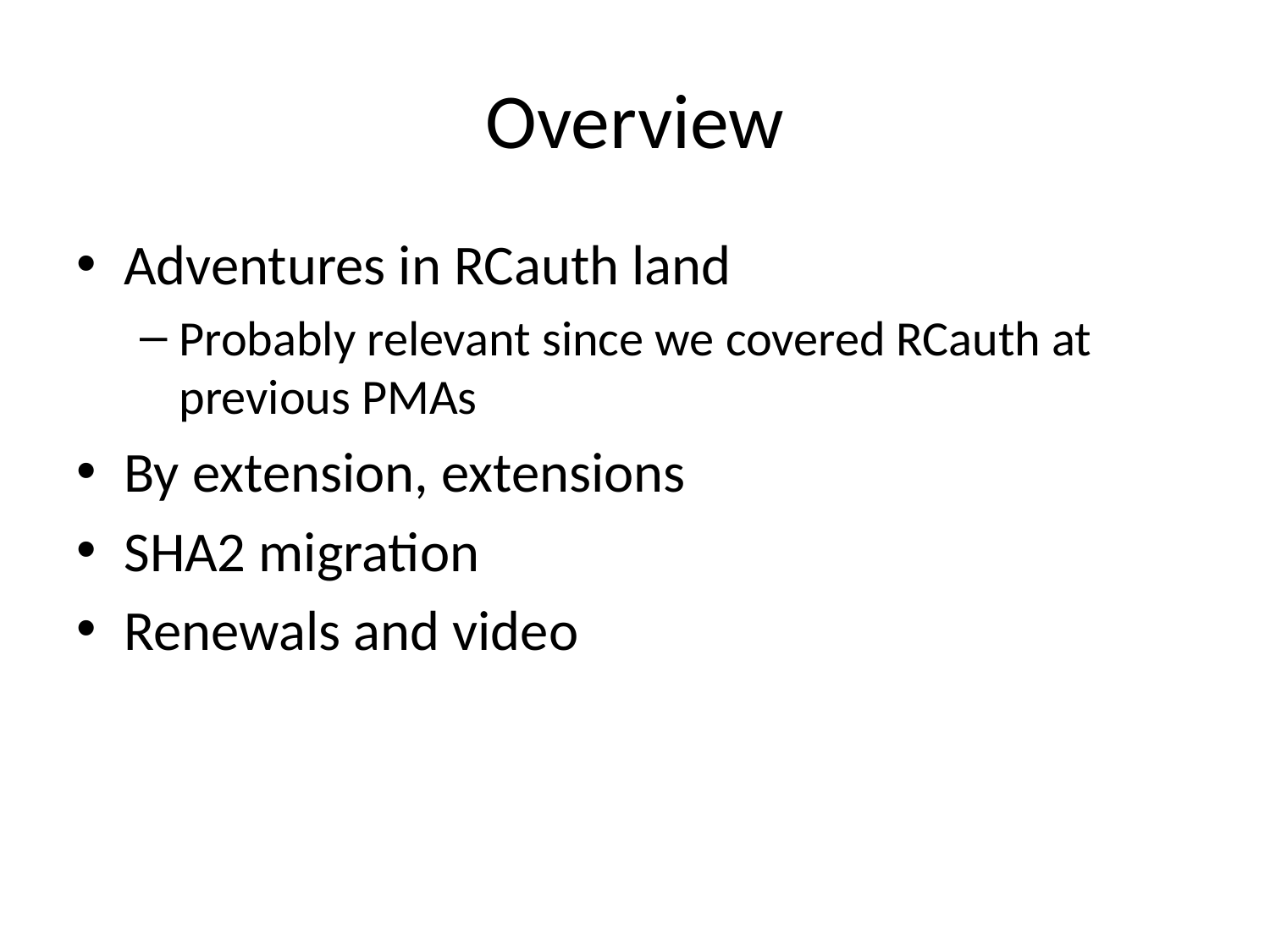

# Overview
Adventures in RCauth land
Probably relevant since we covered RCauth at previous PMAs
By extension, extensions
SHA2 migration
Renewals and video